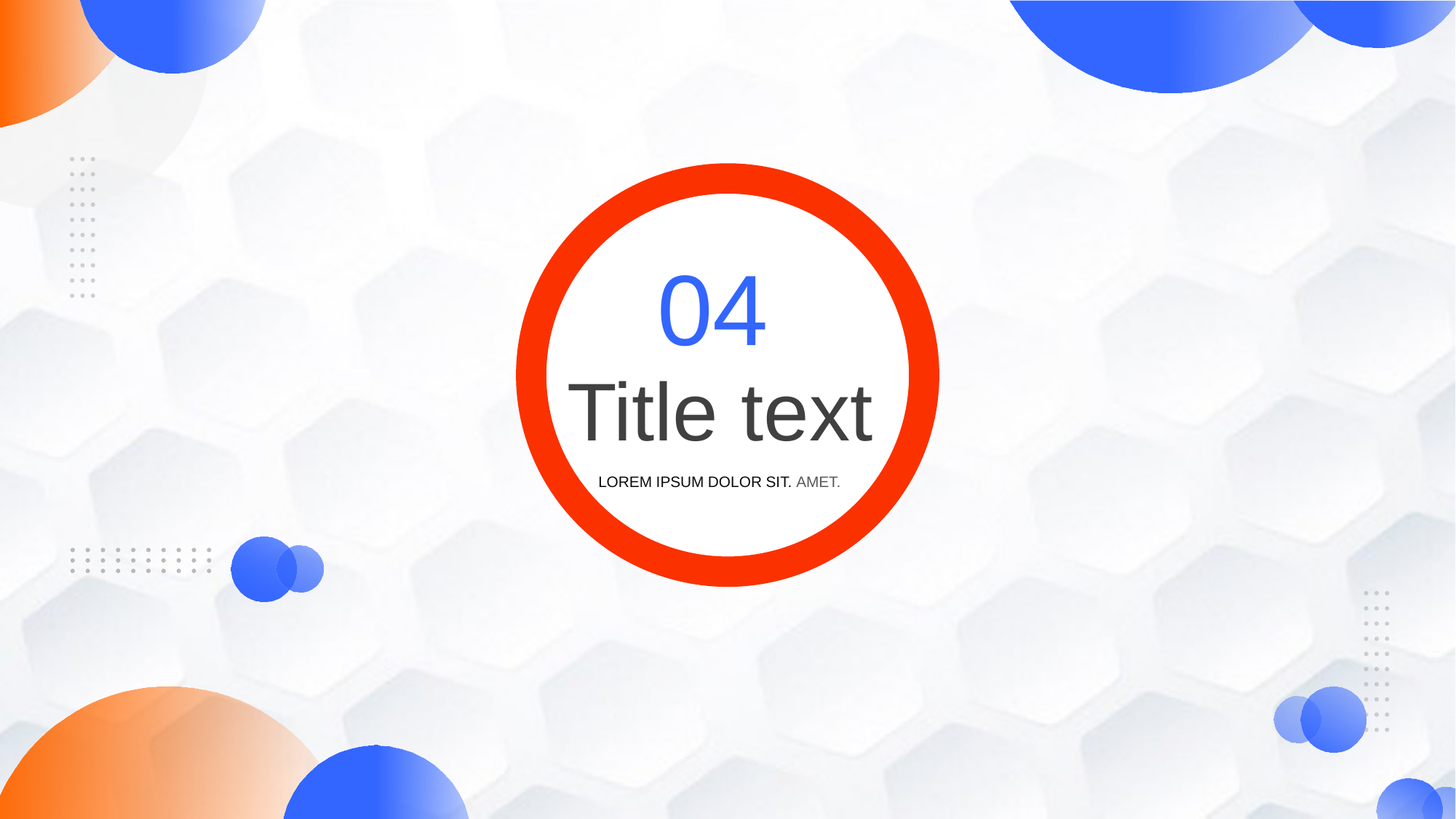

04
Title text
LOREM IPSUM DOLOR SIT. AMET.